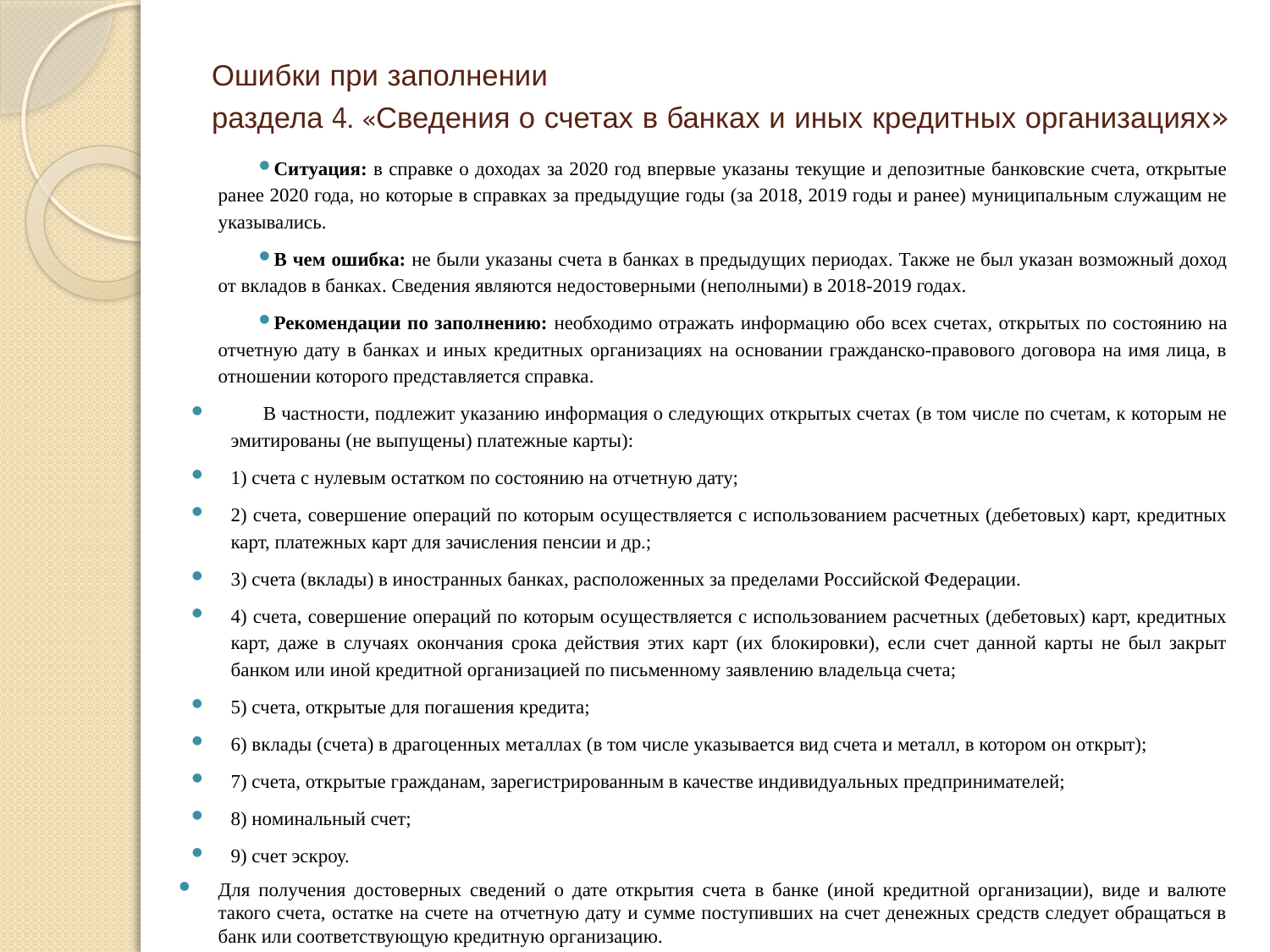

# Ошибки при заполнении раздела 4. «Сведения о счетах в банках и иных кредитных организациях»
Ситуация: в справке о доходах за 2020 год впервые указаны текущие и депозитные банковские счета, открытые ранее 2020 года, но которые в справках за предыдущие годы (за 2018, 2019 годы и ранее) муниципальным служащим не указывались.
В чем ошибка: не были указаны счета в банках в предыдущих периодах. Также не был указан возможный доход от вкладов в банках. Сведения являются недостоверными (неполными) в 2018-2019 годах.
Рекомендации по заполнению: необходимо отражать информацию обо всех счетах, открытых по состоянию на отчетную дату в банках и иных кредитных организациях на основании гражданско-правового договора на имя лица, в отношении которого представляется справка.
      В частности, подлежит указанию информация о следующих открытых счетах (в том числе по счетам, к которым не эмитированы (не выпущены) платежные карты):
1) счета с нулевым остатком по состоянию на отчетную дату;
2) счета, совершение операций по которым осуществляется с использованием расчетных (дебетовых) карт, кредитных карт, платежных карт для зачисления пенсии и др.;
3) счета (вклады) в иностранных банках, расположенных за пределами Российской Федерации.
4) счета, совершение операций по которым осуществляется с использованием расчетных (дебетовых) карт, кредитных карт, даже в случаях окончания срока действия этих карт (их блокировки), если счет данной карты не был закрыт банком или иной кредитной организацией по письменному заявлению владельца счета;
5) счета, открытые для погашения кредита;
6) вклады (счета) в драгоценных металлах (в том числе указывается вид счета и металл, в котором он открыт);
7) счета, открытые гражданам, зарегистрированным в качестве индивидуальных предпринимателей;
8) номинальный счет;
9) счет эскроу.
Для получения достоверных сведений о дате открытия счета в банке (иной кредитной организации), виде и валюте такого счета, остатке на счете на отчетную дату и сумме поступивших на счет денежных средств следует обращаться в банк или соответствующую кредитную организацию.